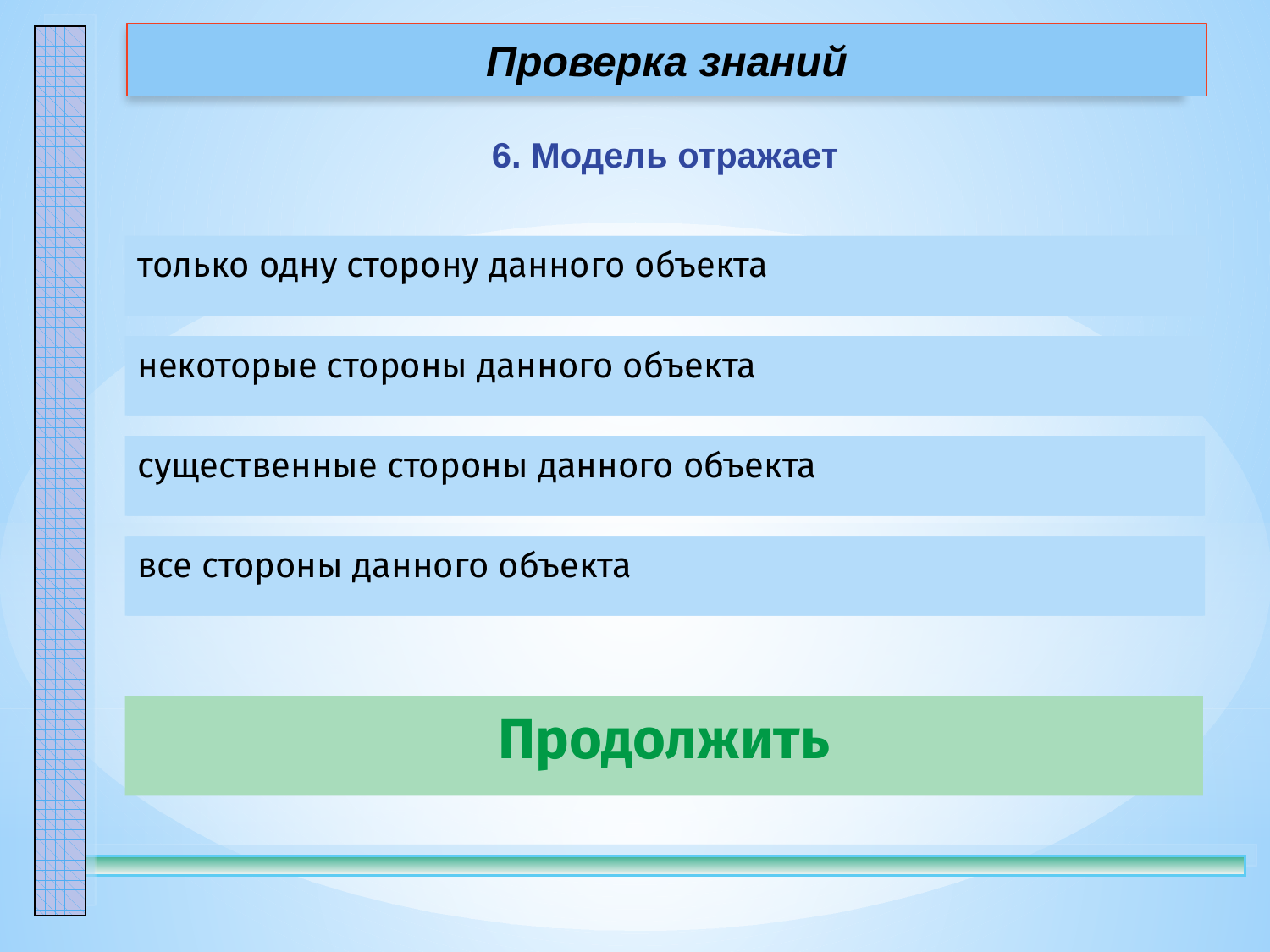

Проверка знаний

6. Модель отражает
только одну сторону данного объекта
только одну сторону данного объекта – неправильно!
некоторые стороны данного объекта

некоторые стороны данного объекта – неправильно!

существенные стороны данного объекта
существенные стороны данного объекта – правильно!
все стороны данного объекта
все стороны данного объекта – неправильно!
Продолжить